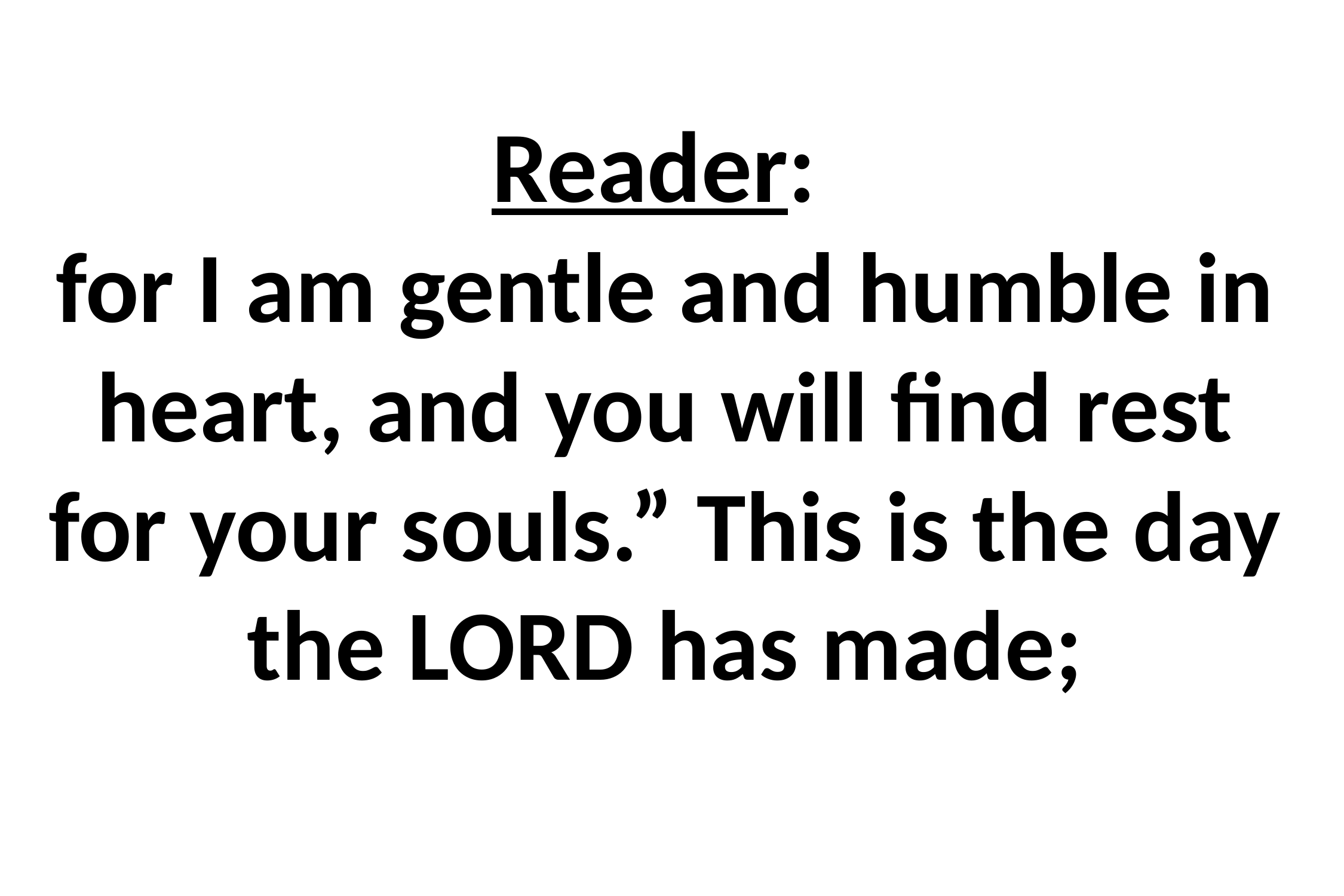

# Reader: for I am gentle and humble in heart, and you will find rest for your souls.” This is the day the LORD has made;